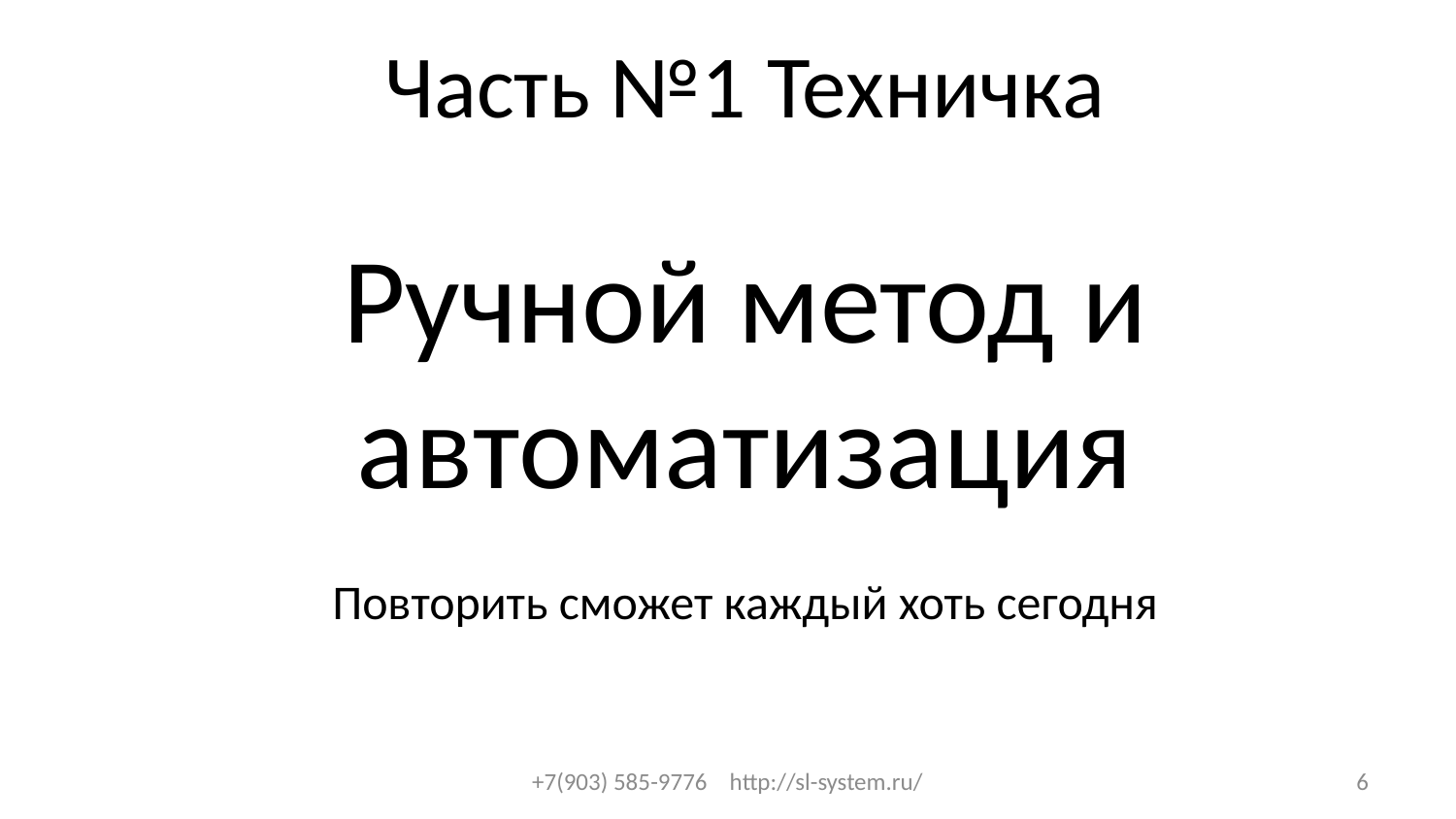

# Часть №1 Техничка
Ручной метод и автоматизация

Повторить сможет каждый хоть сегодня
+7(903) 585-9776    http://sl-system.ru/
6